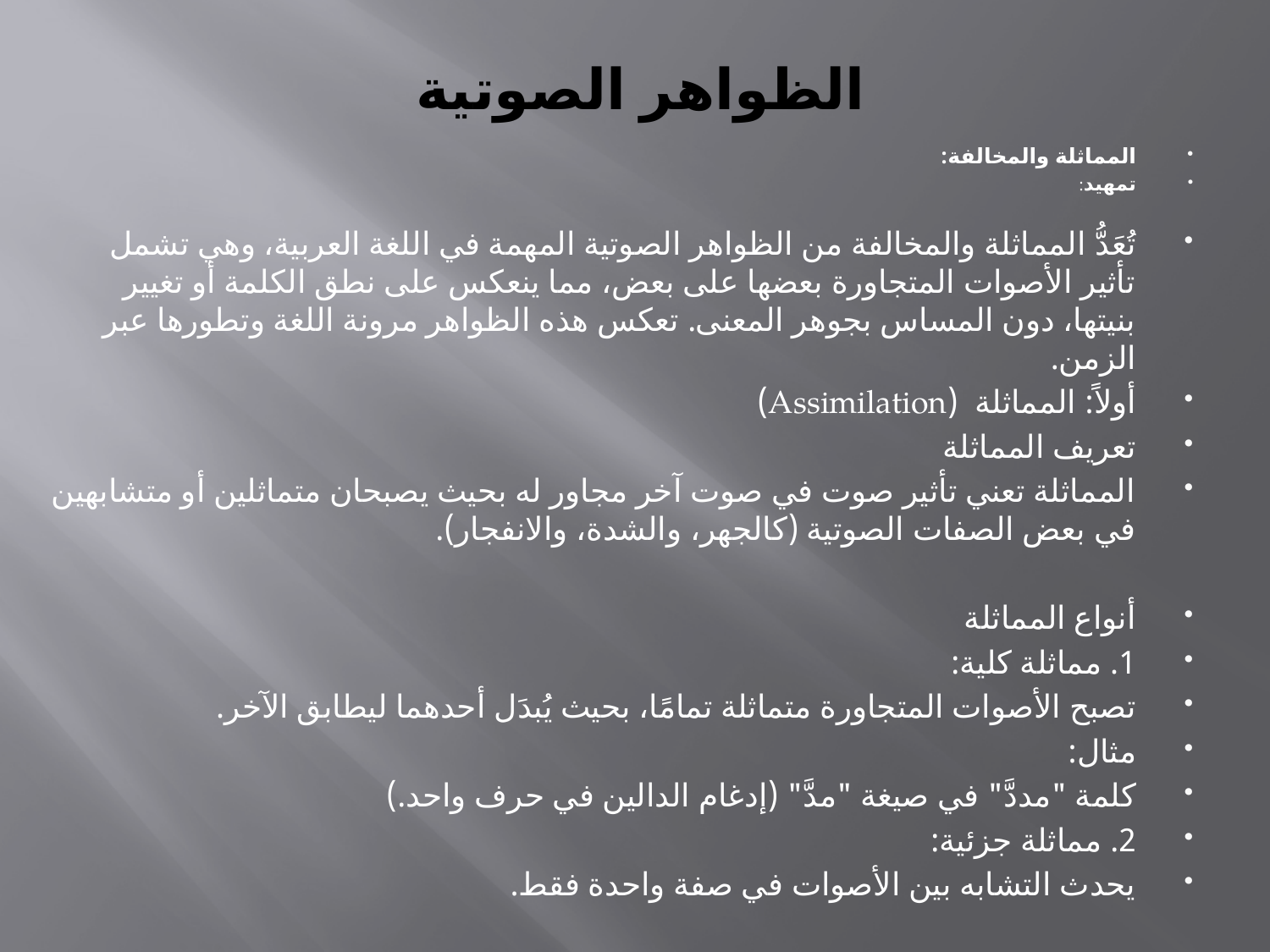

# الظواهر الصوتية
المماثلة والمخالفة:
تمهيد:

تُعَدُّ المماثلة والمخالفة من الظواهر الصوتية المهمة في اللغة العربية، وهي تشمل تأثير الأصوات المتجاورة بعضها على بعض، مما ينعكس على نطق الكلمة أو تغيير بنيتها، دون المساس بجوهر المعنى. تعكس هذه الظواهر مرونة اللغة وتطورها عبر الزمن.
أولاً: المماثلة  (Assimilation)
تعريف المماثلة
المماثلة تعني تأثير صوت في صوت آخر مجاور له بحيث يصبحان متماثلين أو متشابهين في بعض الصفات الصوتية (كالجهر، والشدة، والانفجار).

أنواع المماثلة
1. مماثلة كلية:
تصبح الأصوات المتجاورة متماثلة تمامًا، بحيث يُبدَل أحدهما ليطابق الآخر.
مثال:
كلمة "مددَّ" في صيغة "مدَّ" (إدغام الدالين في حرف واحد.)
2. مماثلة جزئية:
يحدث التشابه بين الأصوات في صفة واحدة فقط.